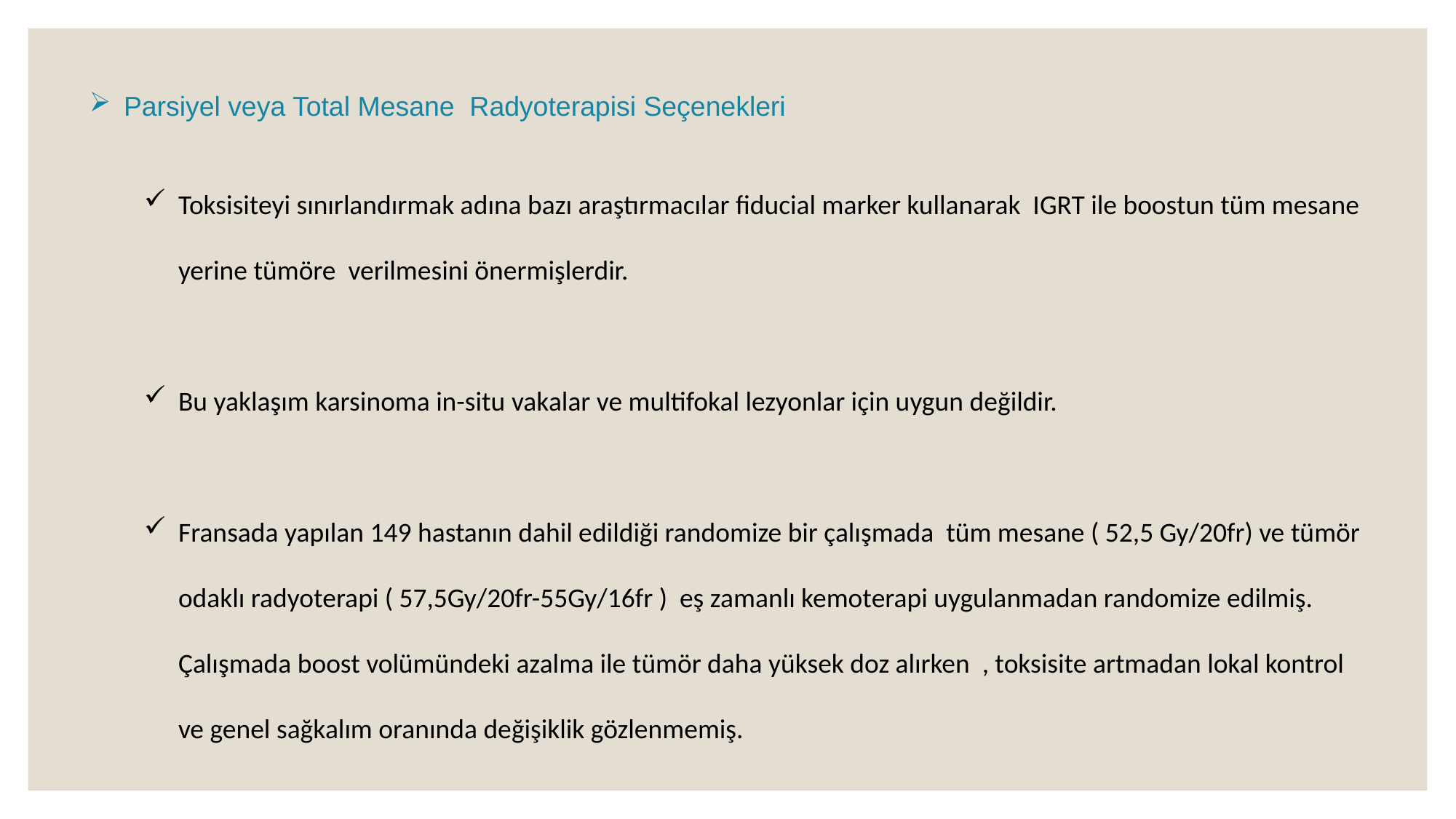

Parsiyel veya Total Mesane  Radyoterapisi Seçenekleri

Toksisiteyi sınırlandırmak adına bazı araştırmacılar fiducial marker kullanarak  IGRT ile boostun tüm mesane yerine tümöre  verilmesini önermişlerdir.

Bu yaklaşım karsinoma in-situ vakalar ve multifokal lezyonlar için uygun değildir.

Fransada yapılan 149 hastanın dahil edildiği randomize bir çalışmada  tüm mesane ( 52,5 Gy/20fr) ve tümör odaklı radyoterapi ( 57,5Gy/20fr-55Gy/16fr )  eş zamanlı kemoterapi uygulanmadan randomize edilmiş. Çalışmada boost volümündeki azalma ile tümör daha yüksek doz alırken  , toksisite artmadan lokal kontrol ve genel sağkalım oranında değişiklik gözlenmemiş.